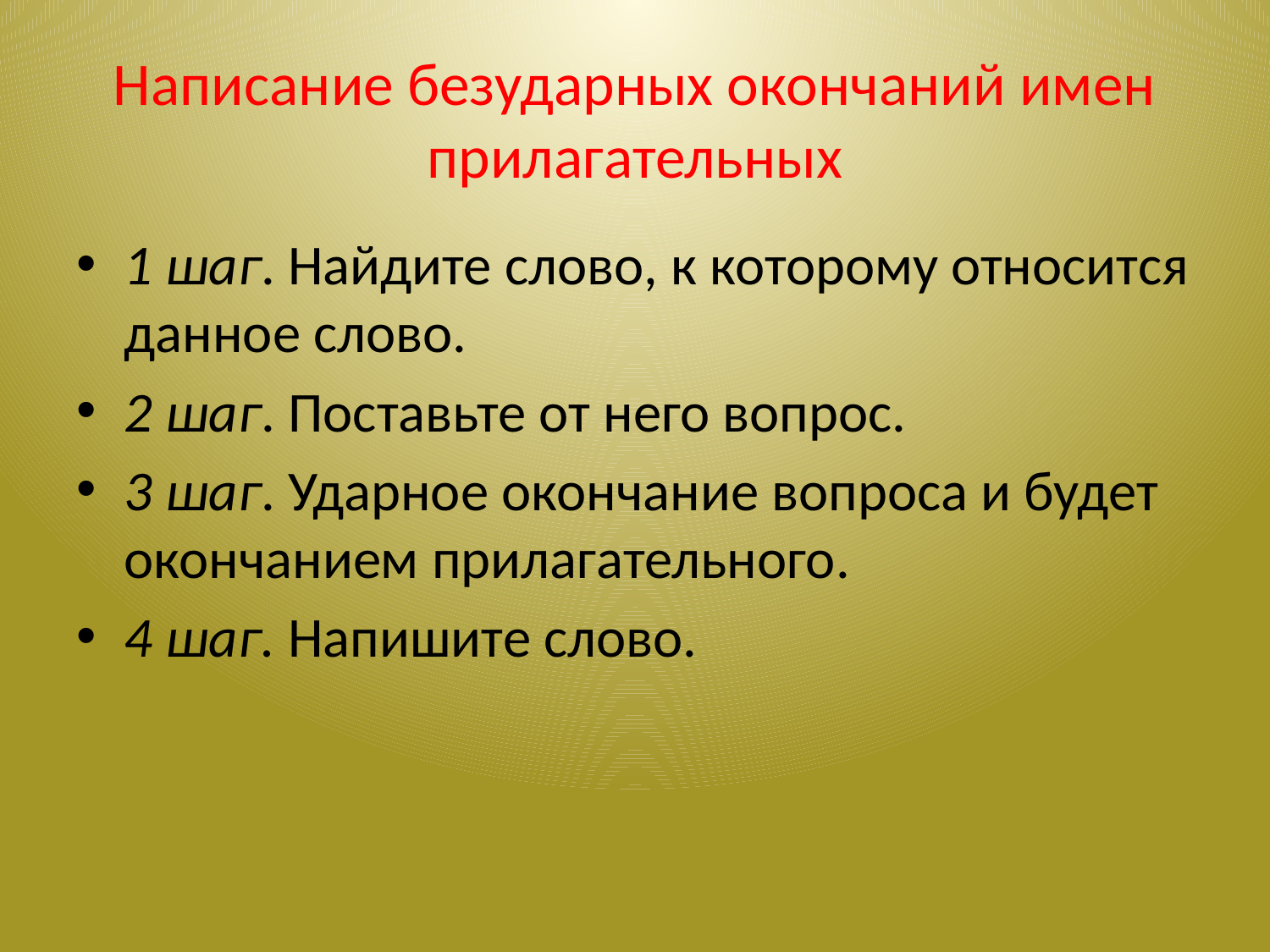

# Написание безударных окончаний имен прилагательных
1 шаг. Найдите слово, к которому относится данное слово.
2 шаг. Поставьте от него вопрос.
3 шаг. Ударное окончание вопроса и будет окончанием прилагательного.
4 шаг. Напишите слово.